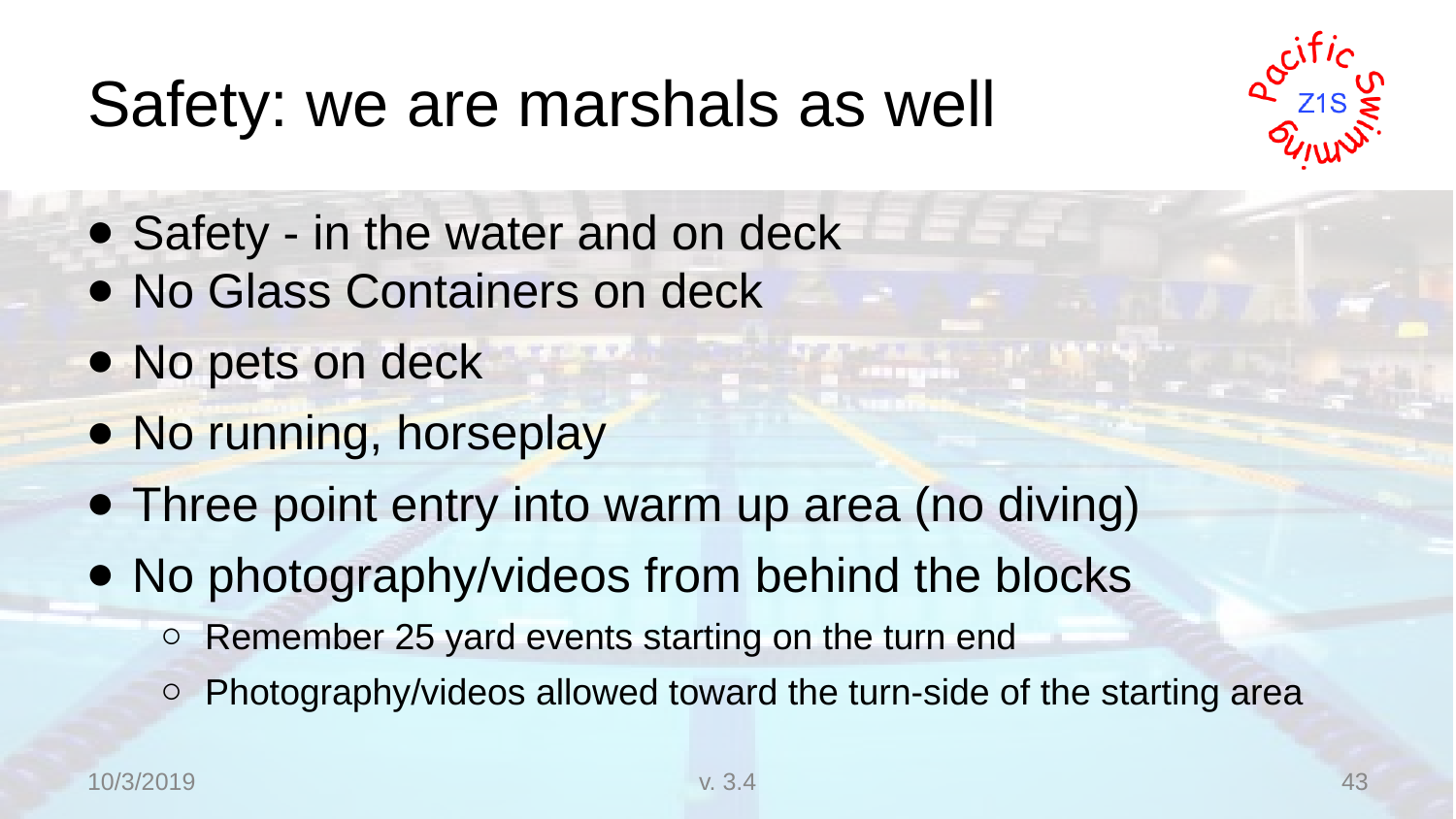

# Safety: we are marshals as well
Safety - in the water and on deck
No Glass Containers on deck
No pets on deck
No running, horseplay
Three point entry into warm up area (no diving)
No photography/videos from behind the blocks
Remember 25 yard events starting on the turn end
Photography/videos allowed toward the turn-side of the starting area

10/3/2019
v. 3.4
43